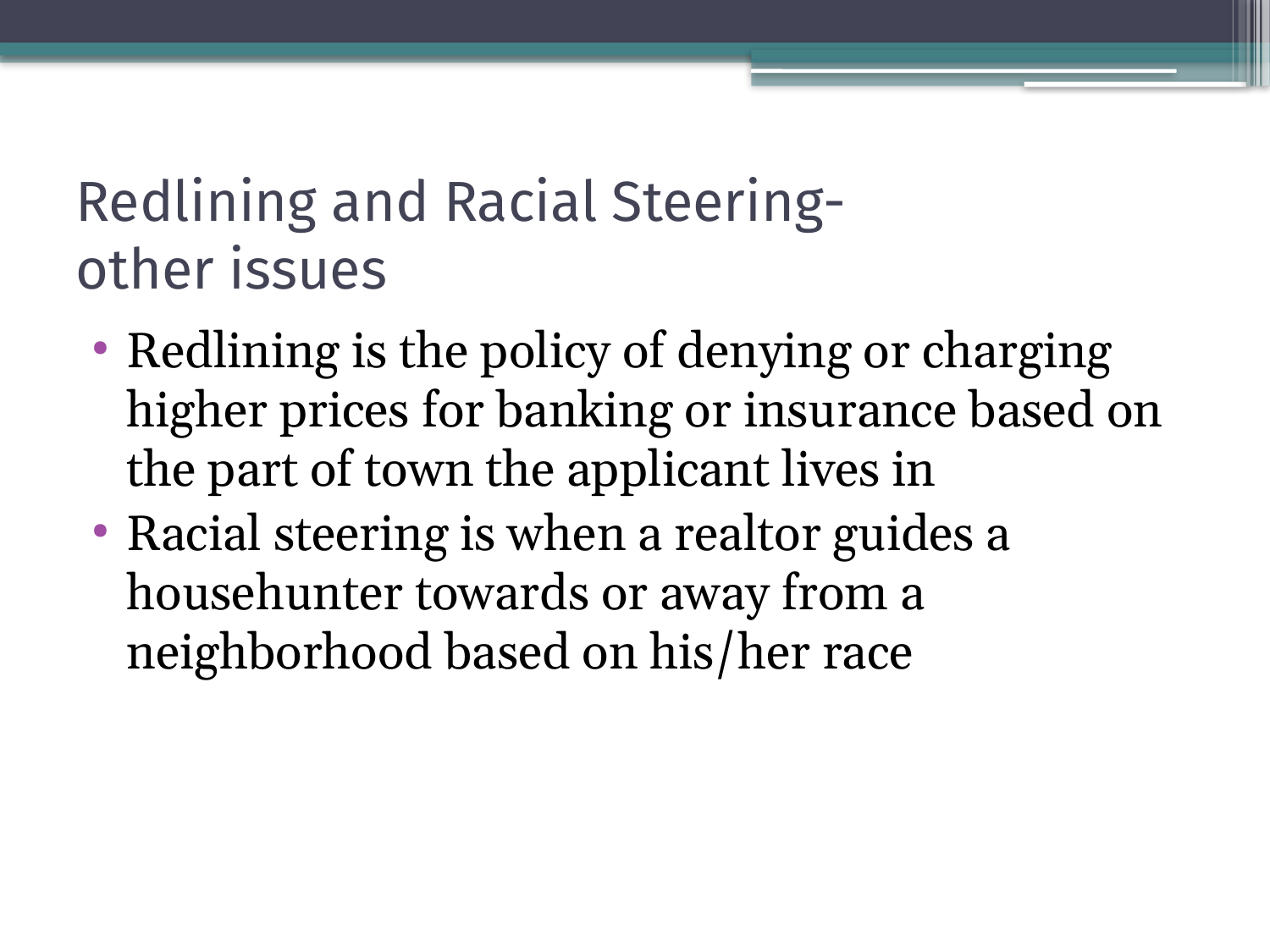

# Redlining and Racial Steering- other issues
Redlining is the policy of denying or charging higher prices for banking or insurance based on the part of town the applicant lives in
Racial steering is when a realtor guides a househunter towards or away from a neighborhood based on his/her race